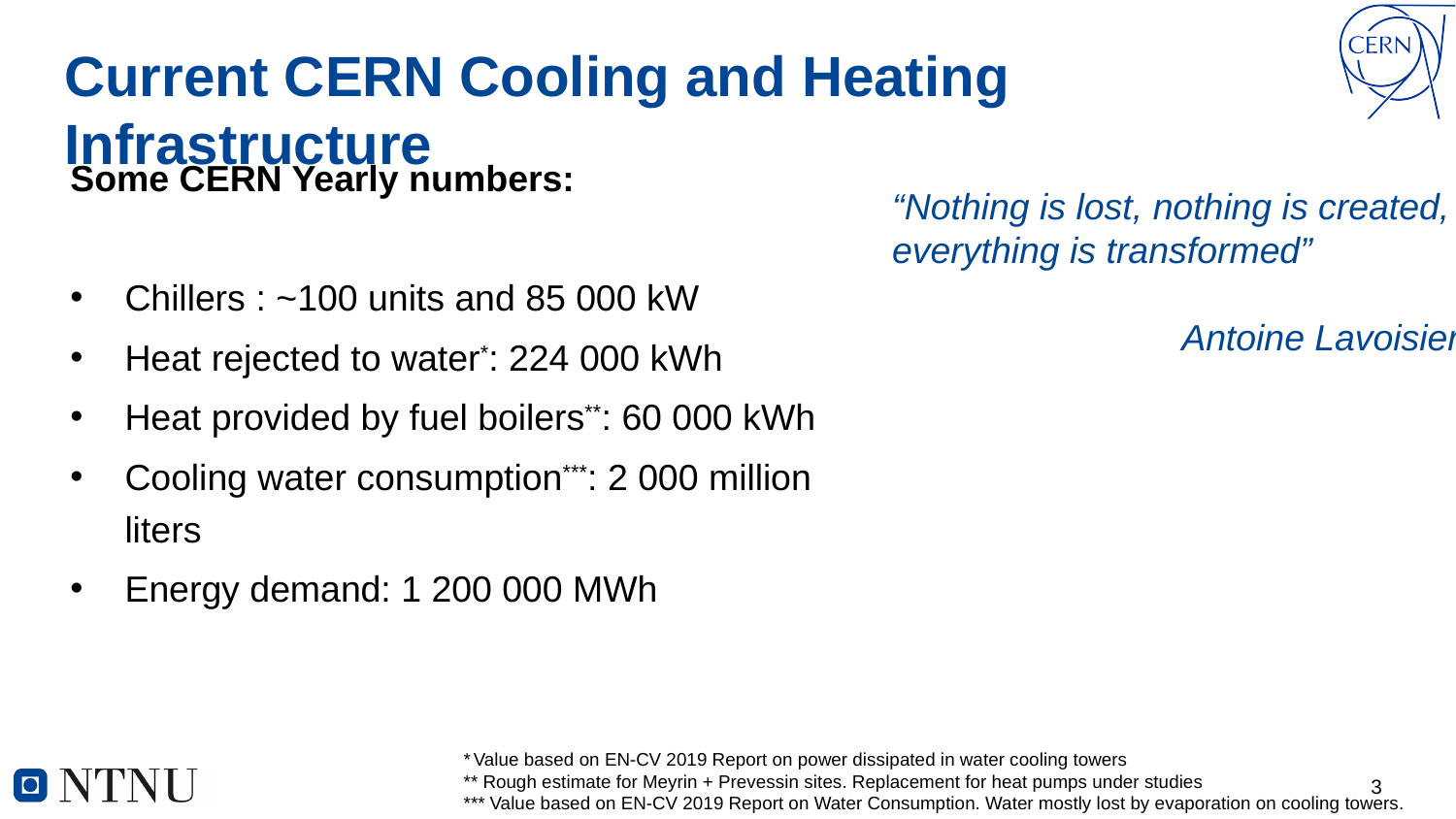

# Current CERN Cooling and Heating Infrastructure
Some CERN Yearly numbers:

Chillers : ~100 units and 85 000 kW
Heat rejected to water*: 224 000 kWh
Heat provided by fuel boilers**: 60 000 kWh
Cooling water consumption***: 2 000 million liters
Energy demand: 1 200 000 MWh

“Nothing is lost, nothing is created,
everything is transformed”

Antoine Lavoisier

* Value based on EN-CV 2019 Report on power dissipated in water cooling towers
** Rough estimate for Meyrin + Prevessin sites. Replacement for heat pumps under studies
*** Value based on EN-CV 2019 Report on Water Consumption. Water mostly lost by evaporation on cooling towers.